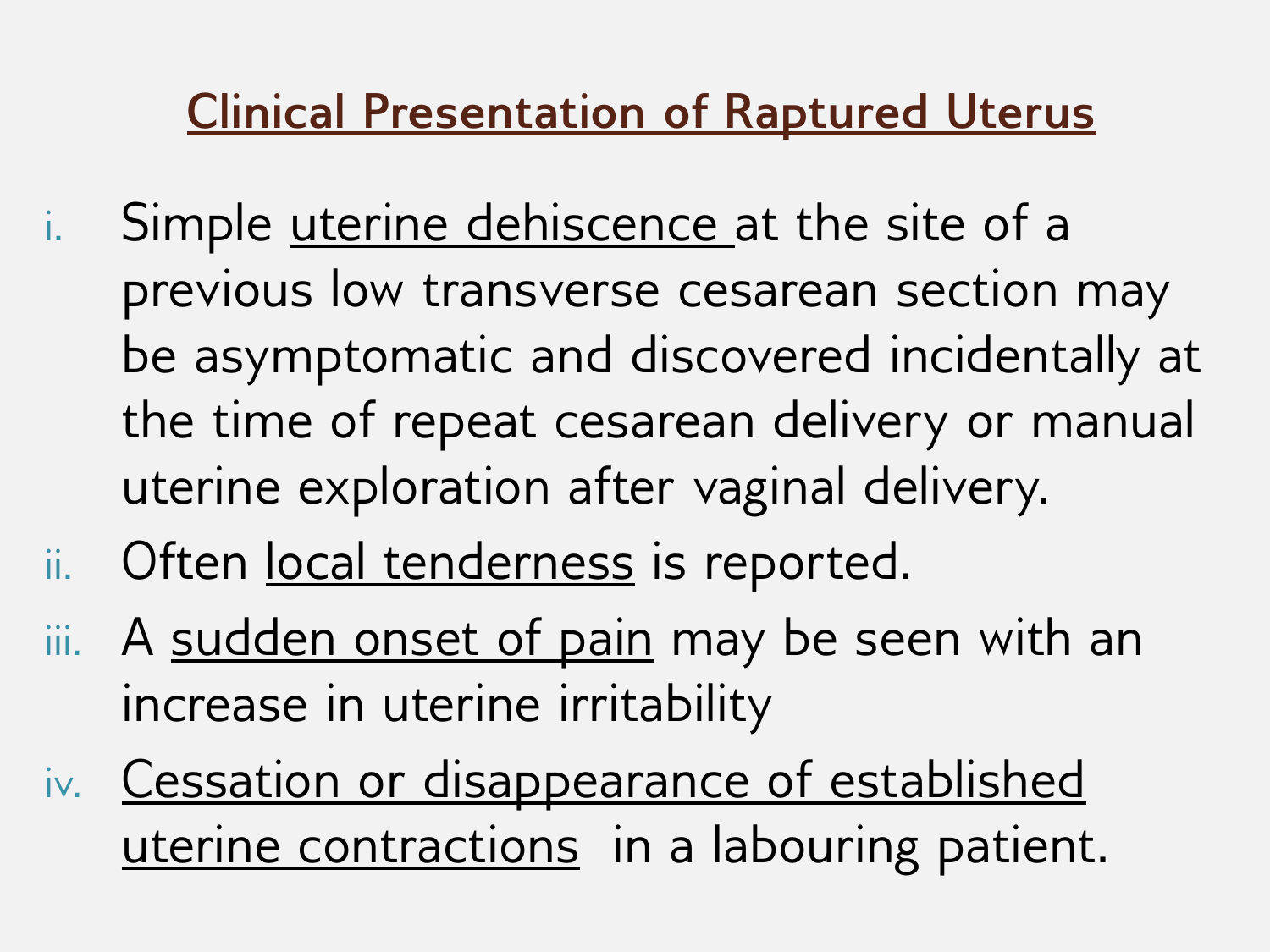

# Clinical Presentation of Raptured Uterus
Simple uterine dehiscence at the site of a previous low transverse cesarean section may be asymptomatic and discovered incidentally at the time of repeat cesarean delivery or manual uterine exploration after vaginal delivery.
Often local tenderness is reported.
A sudden onset of pain may be seen with an increase in uterine irritability
Cessation or disappearance of established uterine contractions  in a labouring patient.